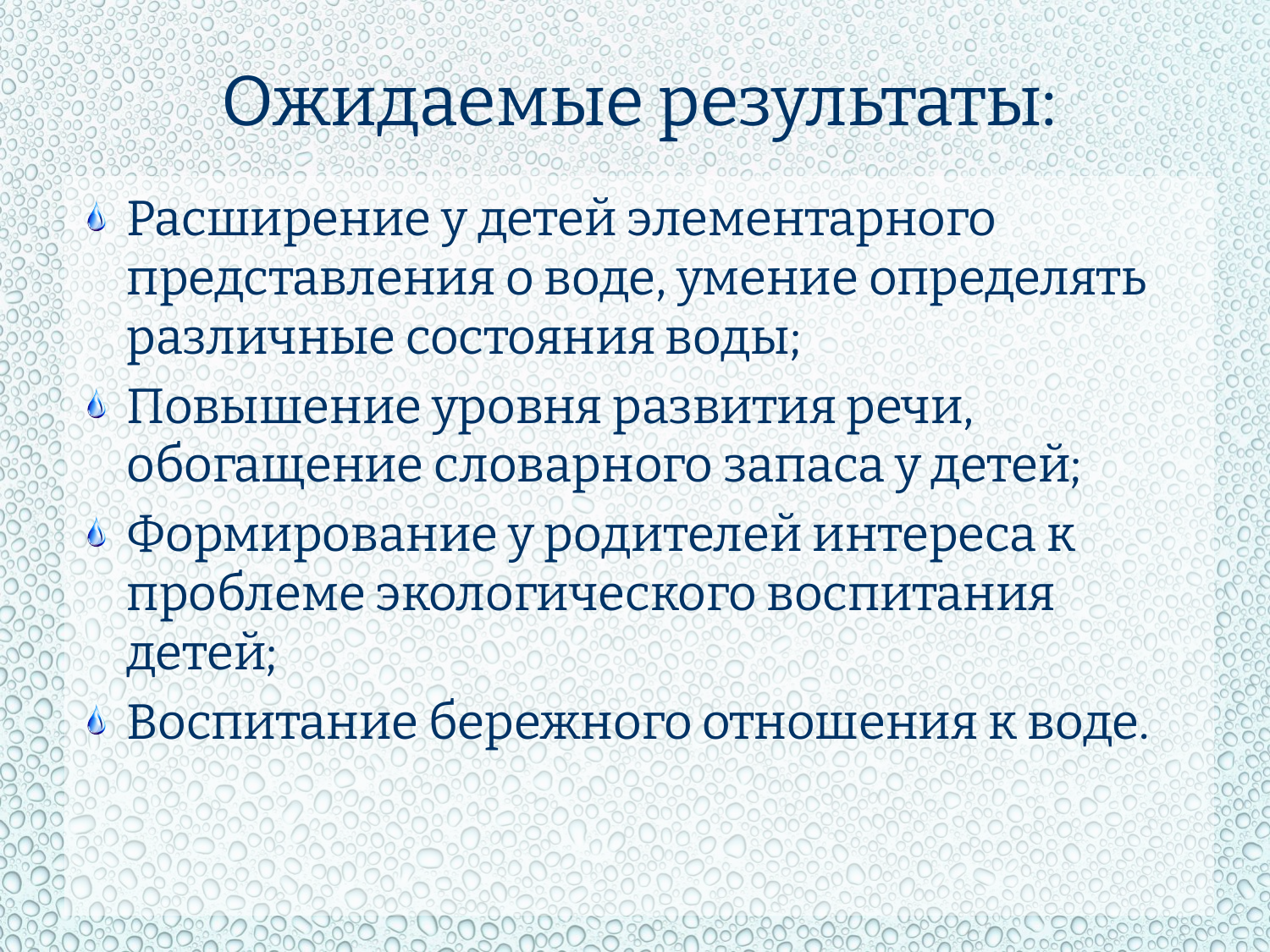

# Ожидаемые результаты:
Расширение у детей элементарного представления о воде, умение определять различные состояния воды;
Повышение уровня развития речи, обогащение словарного запаса у детей;
Формирование у родителей интереса к проблеме экологического воспитания детей;
Воспитание бережного отношения к воде.